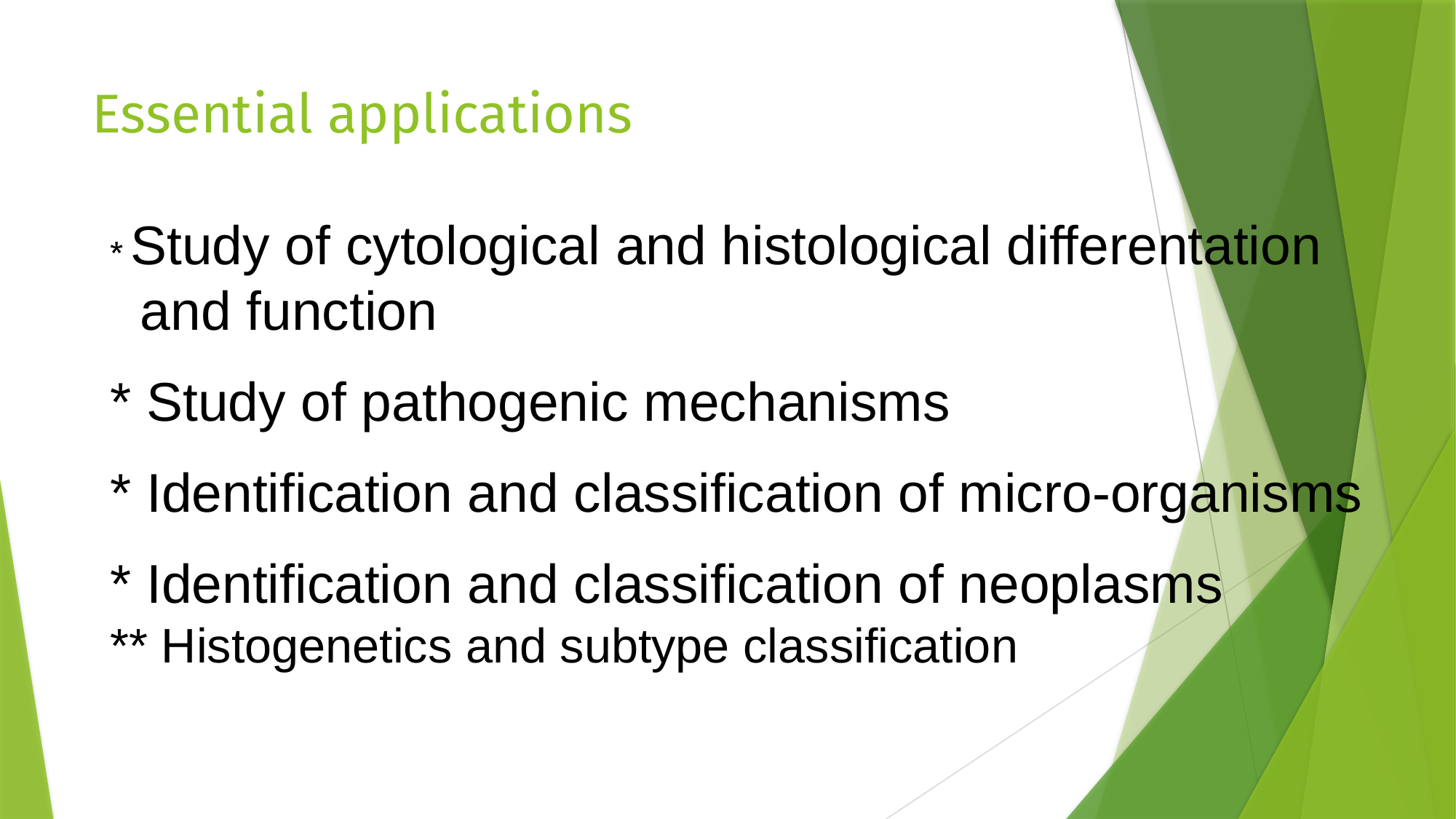

# Essential applications

	* Study of cytological and histological differentation
	  and function

	* Study of pathogenic mechanisms

	* Identification and classification of micro-organisms

	* Identification and classification of neoplasms
	** Histogenetics and subtype classification